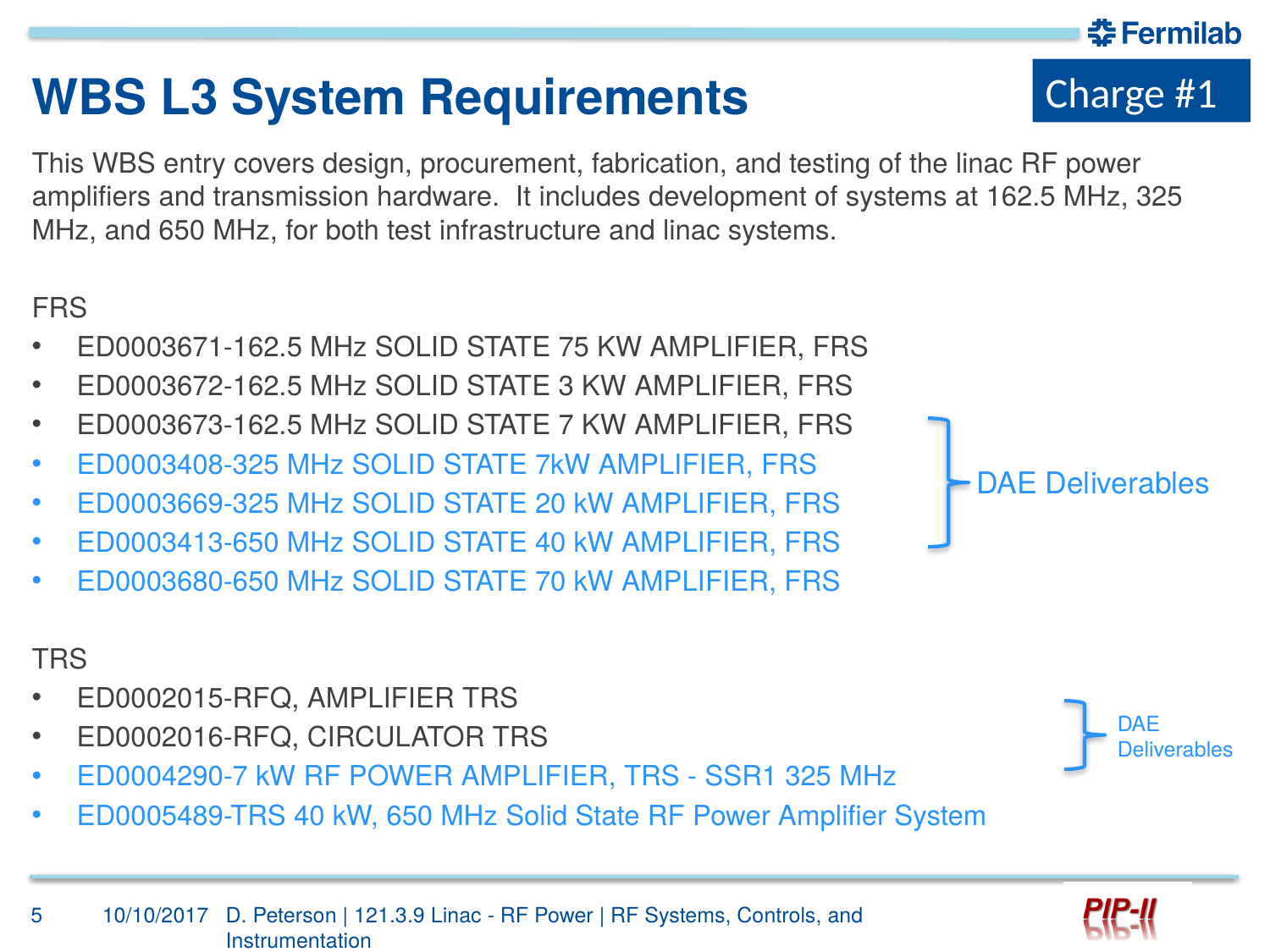

Charge #1
# WBS L3 System Requirements
This WBS entry covers design, procurement, fabrication, and testing of the linac RF power amplifiers and transmission hardware.  It includes development of systems at 162.5 MHz, 325 MHz, and 650 MHz, for both test infrastructure and linac systems.

FRS
ED0003671-162.5 MHz SOLID STATE 75 KW AMPLIFIER, FRS
ED0003672-162.5 MHz SOLID STATE 3 KW AMPLIFIER, FRS
ED0003673-162.5 MHz SOLID STATE 7 KW AMPLIFIER, FRS
ED0003408-325 MHz SOLID STATE 7kW AMPLIFIER, FRS
ED0003669-325 MHz SOLID STATE 20 kW AMPLIFIER, FRS
ED0003413-650 MHz SOLID STATE 40 kW AMPLIFIER, FRS
ED0003680-650 MHz SOLID STATE 70 kW AMPLIFIER, FRS

TRS
ED0002015-RFQ, AMPLIFIER TRS
ED0002016-RFQ, CIRCULATOR TRS
ED0004290-7 kW RF POWER AMPLIFIER, TRS - SSR1 325 MHz
ED0005489-TRS 40 kW, 650 MHz Solid State RF Power Amplifier System

DAE Deliverables

DAE Deliverables
5
10/10/2017
D. Peterson | 121.3.9 Linac - RF Power | RF Systems, Controls, and Instrumentation